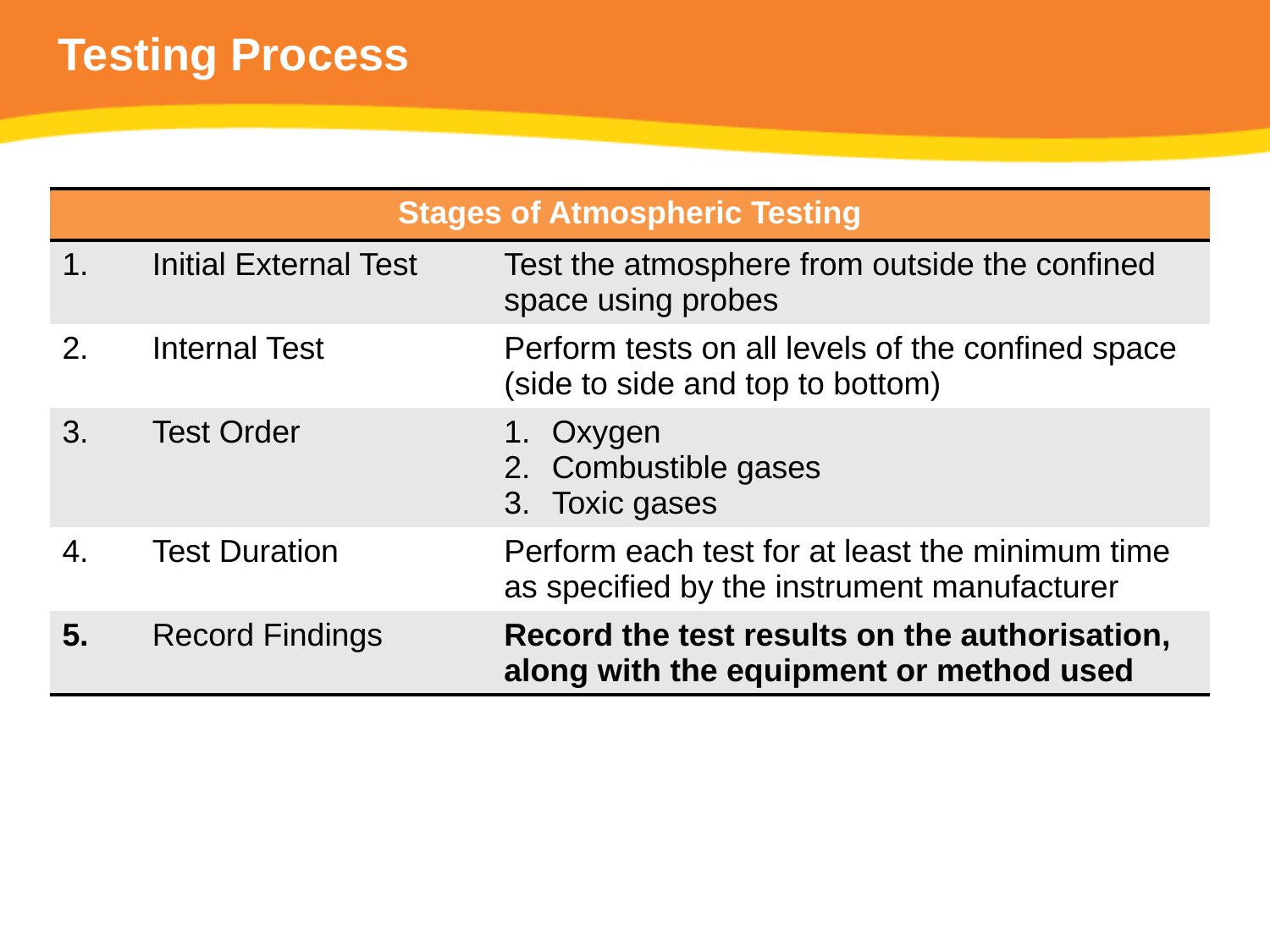

# Testing Process
| Stages of Atmospheric Testing |  |  |
| --- | --- | --- |
| 1. | Initial External Test | Test the atmosphere from outside the confined space using probes |
| 2. | Internal Test | Perform tests on all levels of the confined space (side to side and top to bottom) |
| 3. | Test Order | Oxygen Combustible gases Toxic gases |
| 4. | Test Duration | Perform each test for at least the minimum time as specified by the instrument manufacturer |
| 5. | Record Findings | Record the test results on the authorisation, along with the equipment or method used |